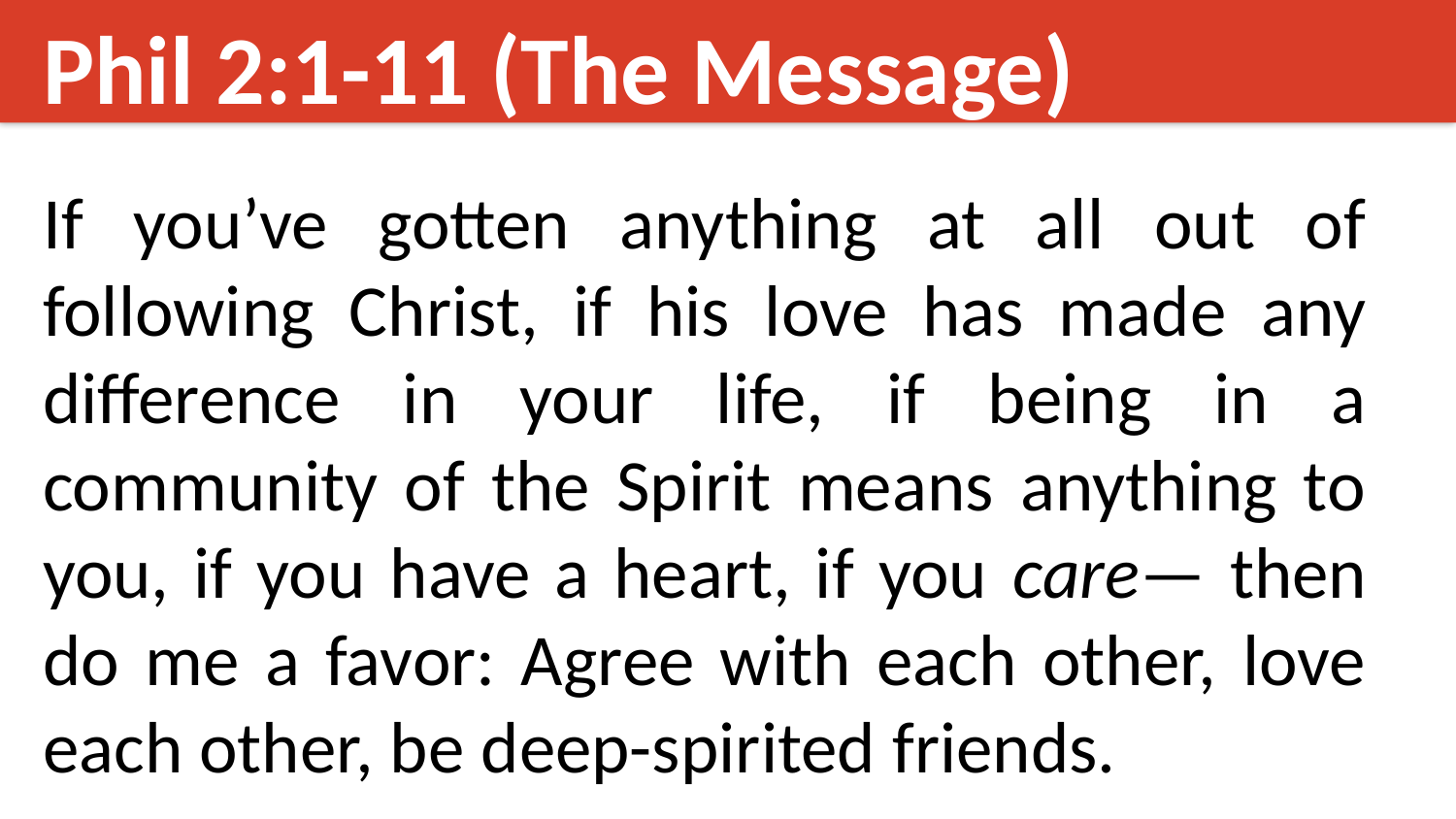

Phil 2:1-11 (The Message)
If you’ve gotten anything at all out of following Christ, if his love has made any difference in your life, if being in a community of the Spirit means anything to you, if you have a heart, if you care— then do me a favor: Agree with each other, love each other, be deep-spirited friends.